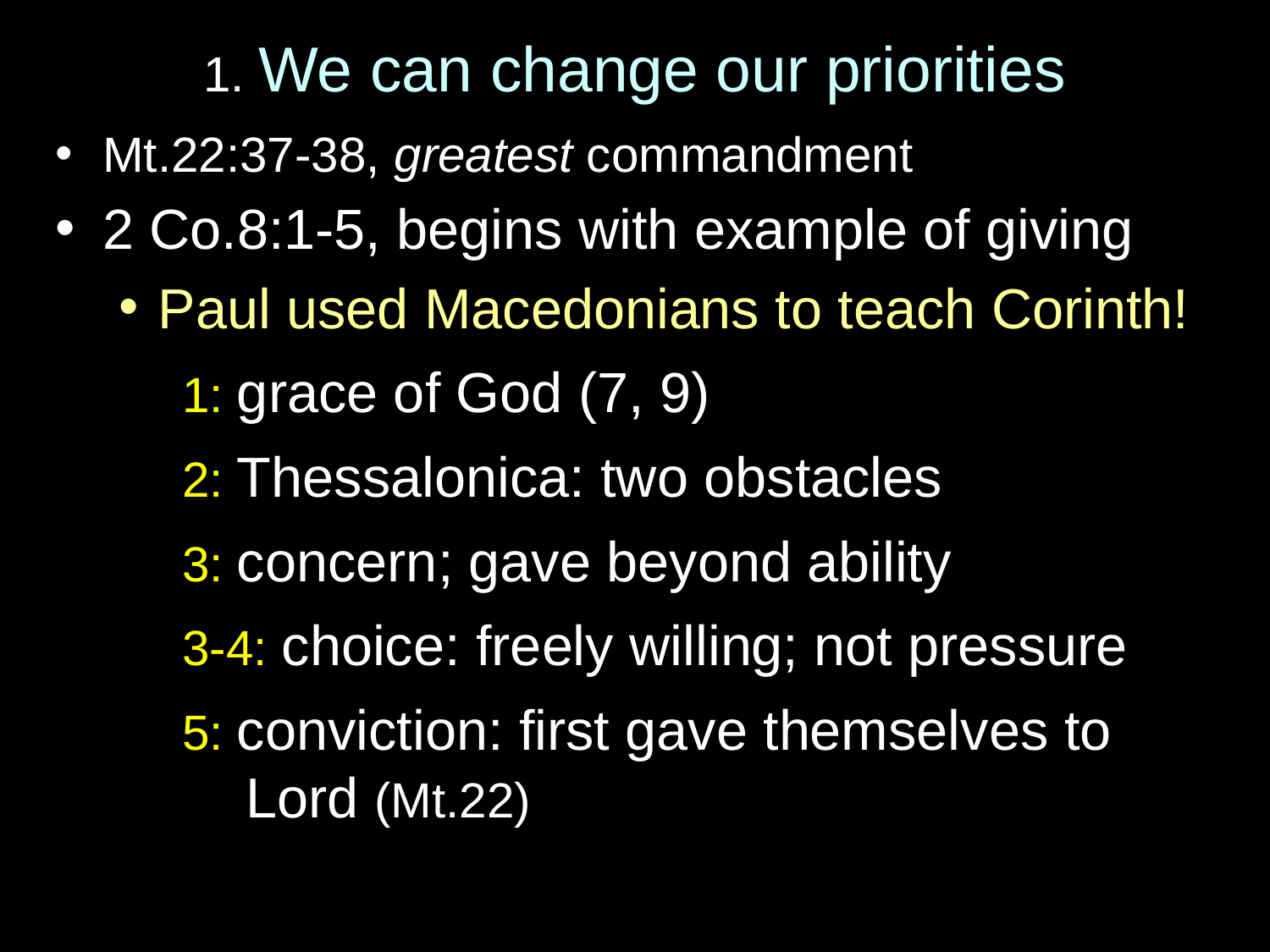

# 1. We can change our priorities
Mt.22:37-38, greatest commandment
2 Co.8:1-5, begins with example of giving
Paul used Macedonians to teach Corinth!
1: grace of God (7, 9)
2: Thessalonica: two obstacles
3: concern; gave beyond ability
3-4: choice: freely willing; not pressure
5: conviction: first gave themselves to Lord (Mt.22)